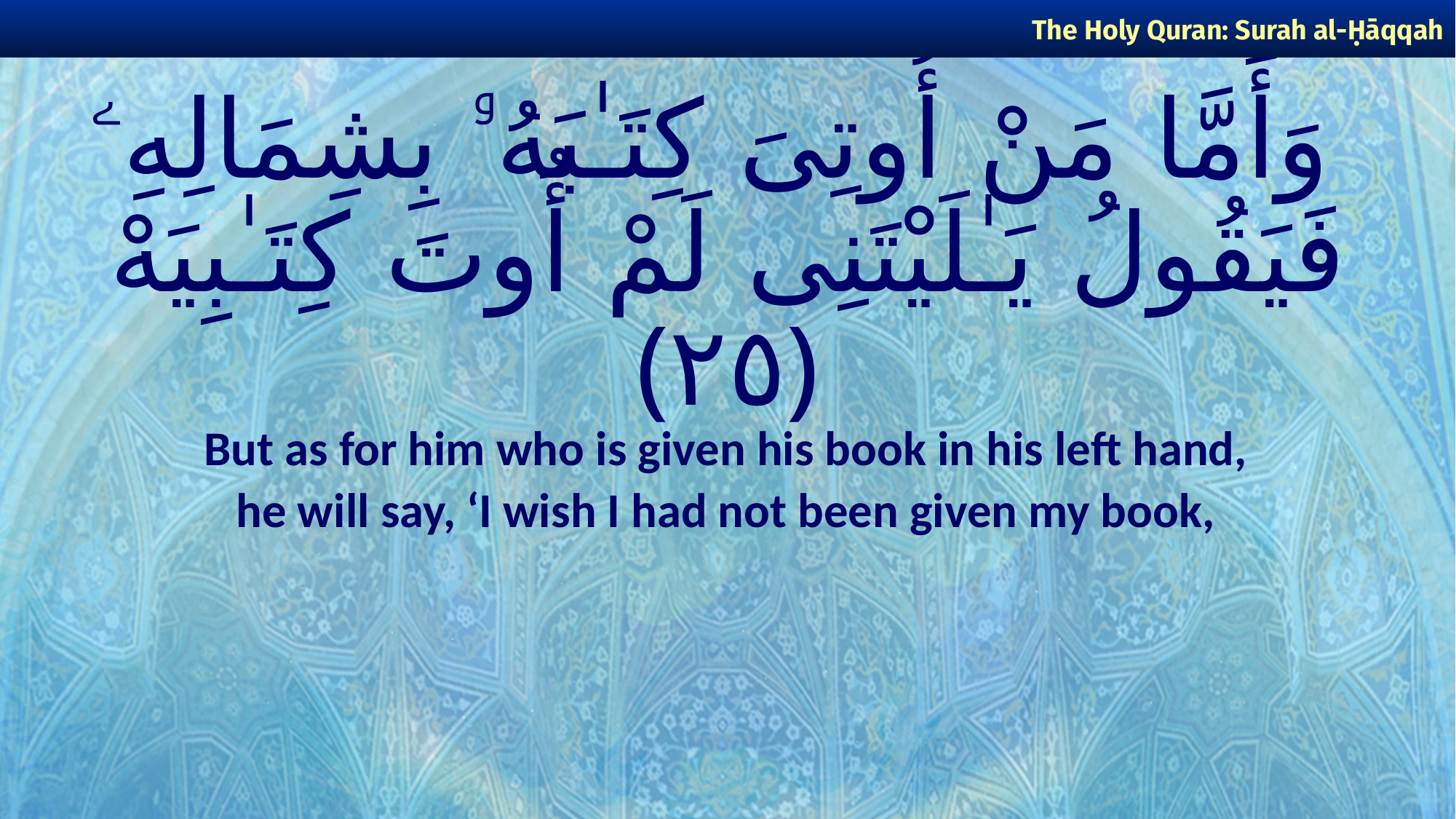

The Holy Quran: Surah al-Ḥāqqah
# وَأَمَّا مَنْ أُوتِىَ كِتَـٰبَهُۥ بِشِمَالِهِۦ فَيَقُولُ يَـٰلَيْتَنِى لَمْ أُوتَ كِتَـٰبِيَهْ ﴿٢٥﴾
But as for him who is given his book in his left hand,
he will say, ‘I wish I had not been given my book,